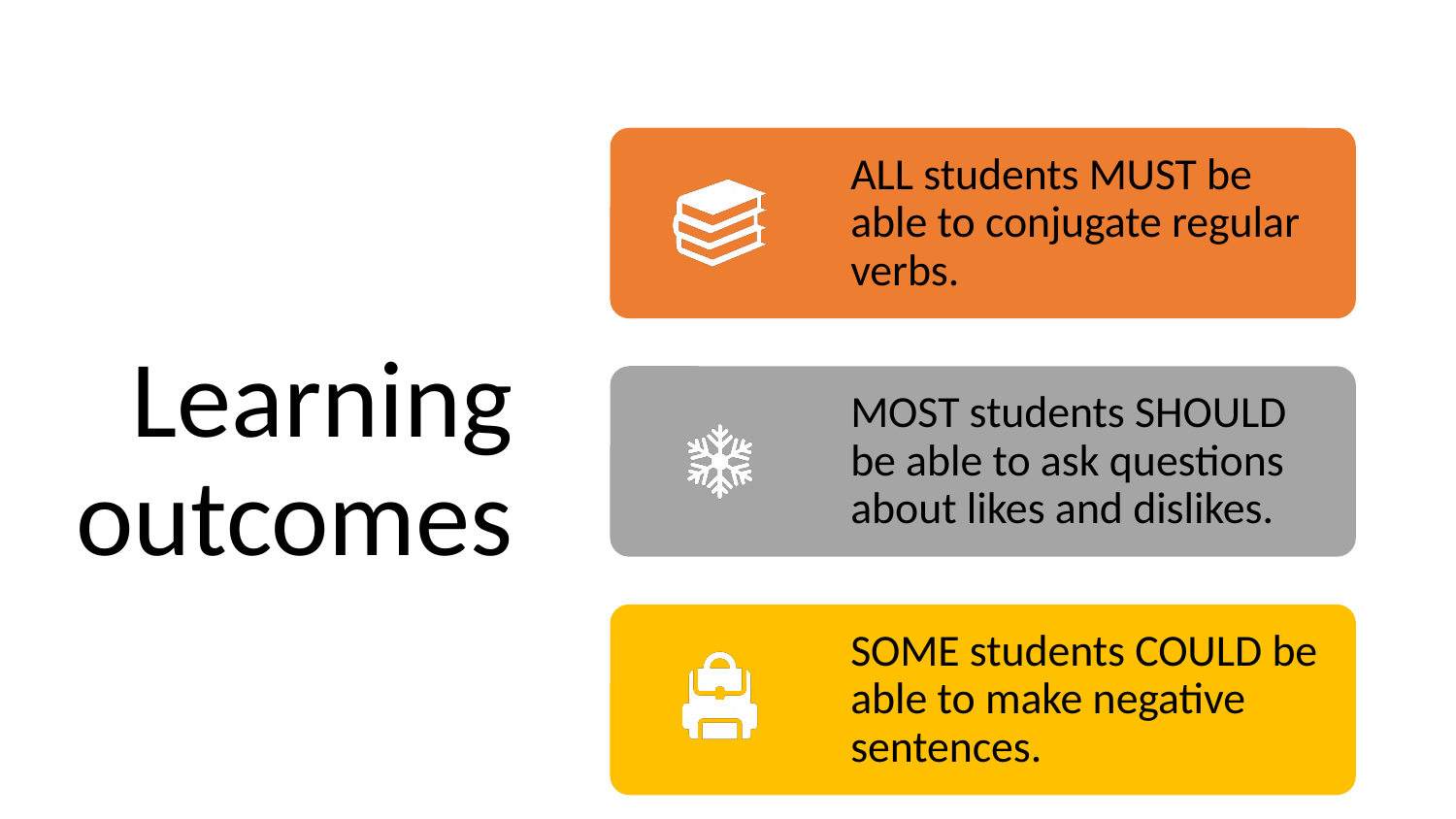

ALL students MUST be able to conjugate regular verbs.
MOST students SHOULD be able to ask questions about likes and dislikes.
SOME students COULD be able to make negative sentences.
# Learning outcomes